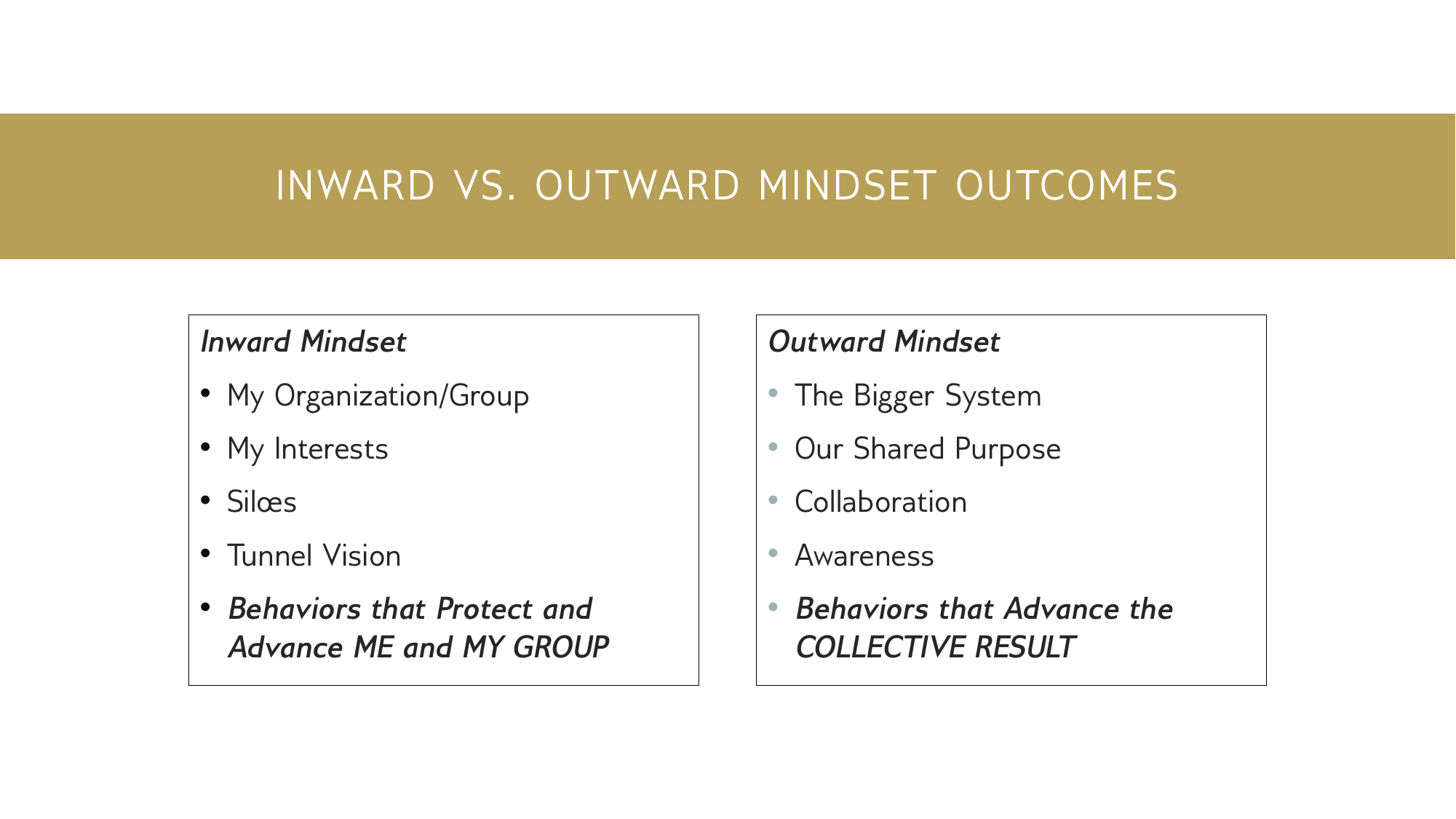

# Inward vs. outward mindset Outcomes
The Benefits of High Trust
Inward Mindset
My Organization/Group
My Interests
Siloes
Tunnel Vision
Behaviors that Protect and Advance ME and MY GROUP

Outward Mindset
The Bigger System
Our Shared Purpose
Collaboration
Awareness
Behaviors that Advance the COLLECTIVE RESULT